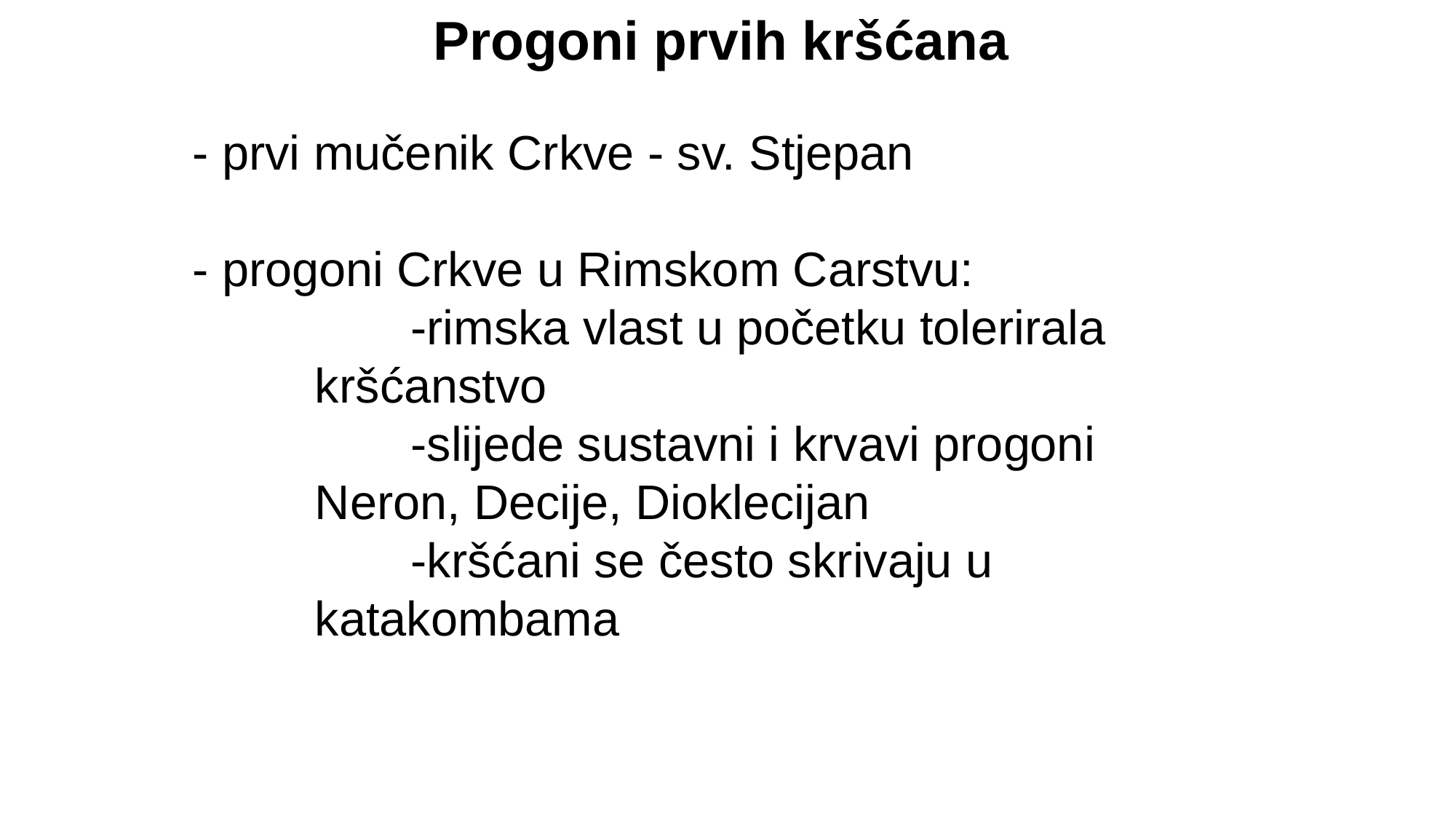

Progoni prvih kršćana
- prvi mučenik Crkve - sv. Stjepan

- progoni Crkve u Rimskom Carstvu:
		-rimska vlast u početku tolerirala 		 kršćanstvo
		-slijede sustavni i krvavi progoni  		 Neron, Decije, Dioklecijan
		-kršćani se često skrivaju u 	 		 katakombama